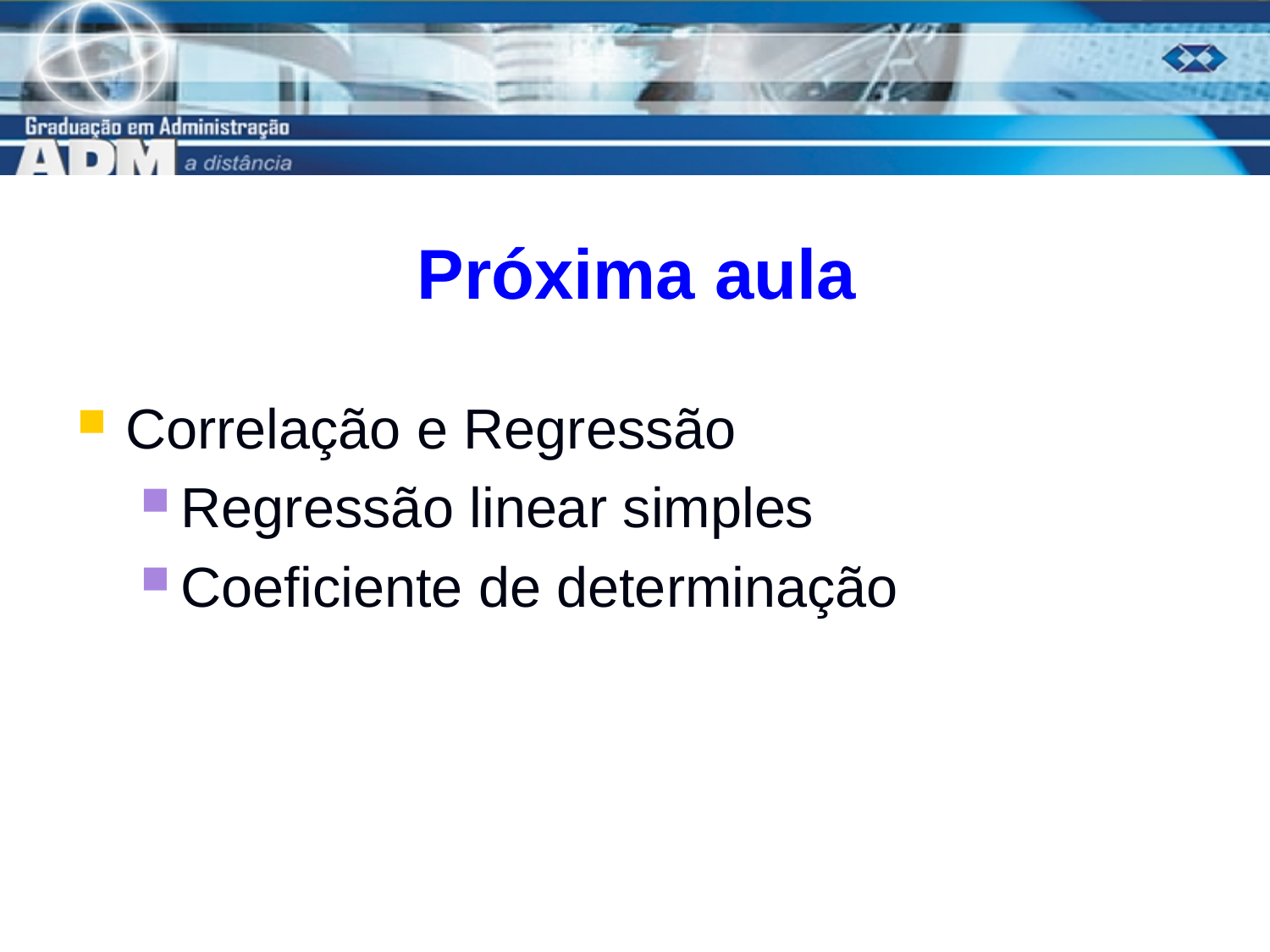

# Próxima aula
Correlação e Regressão
Regressão linear simples
Coeficiente de determinação
22